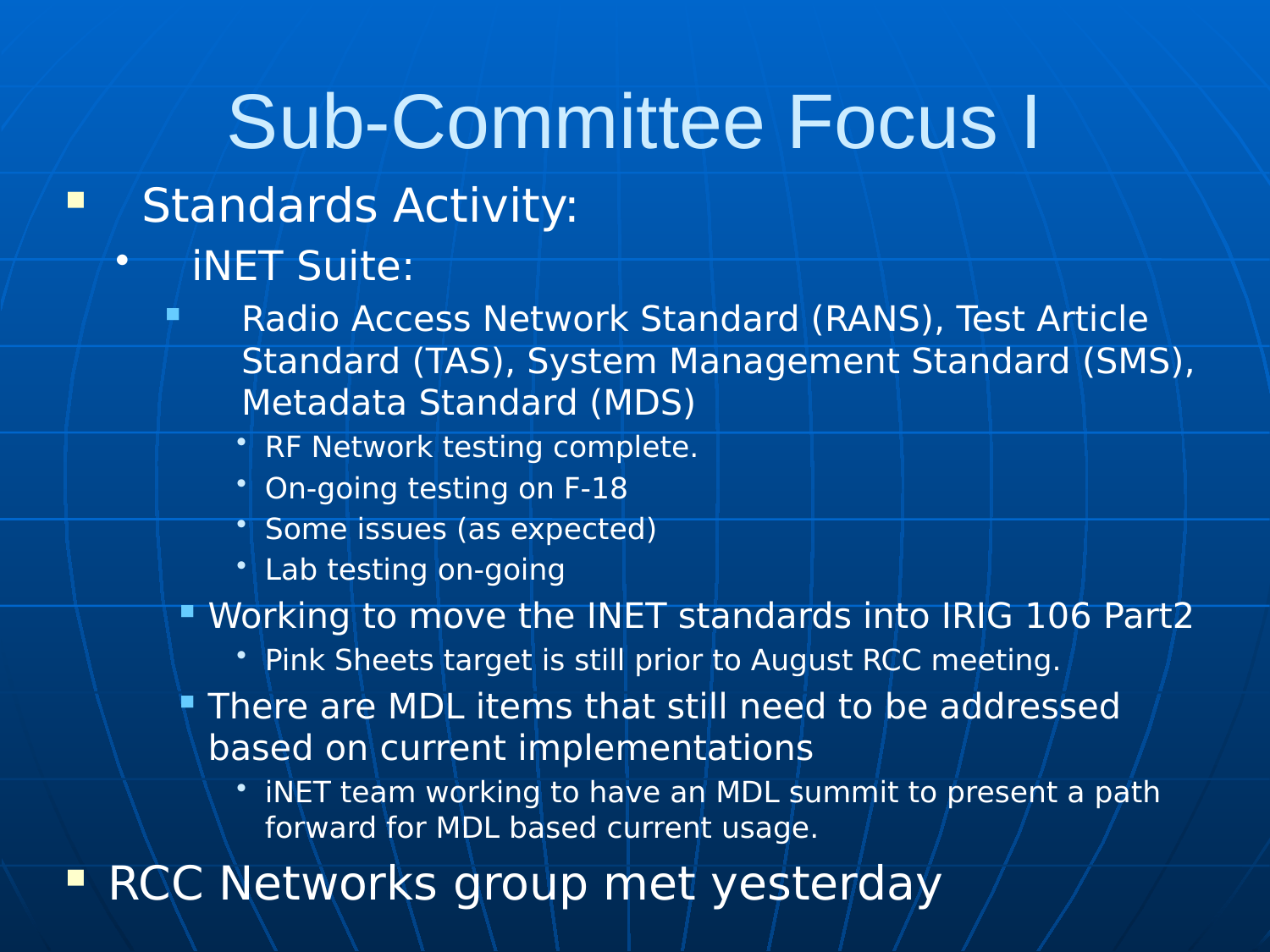

# Sub-Committee Focus I
Standards Activity:
iNET Suite:
Radio Access Network Standard (RANS), Test Article Standard (TAS), System Management Standard (SMS), Metadata Standard (MDS)
RF Network testing complete.
On-going testing on F-18
Some issues (as expected)
Lab testing on-going
Working to move the INET standards into IRIG 106 Part2
Pink Sheets target is still prior to August RCC meeting.
There are MDL items that still need to be addressed based on current implementations
iNET team working to have an MDL summit to present a path forward for MDL based current usage.
RCC Networks group met yesterday